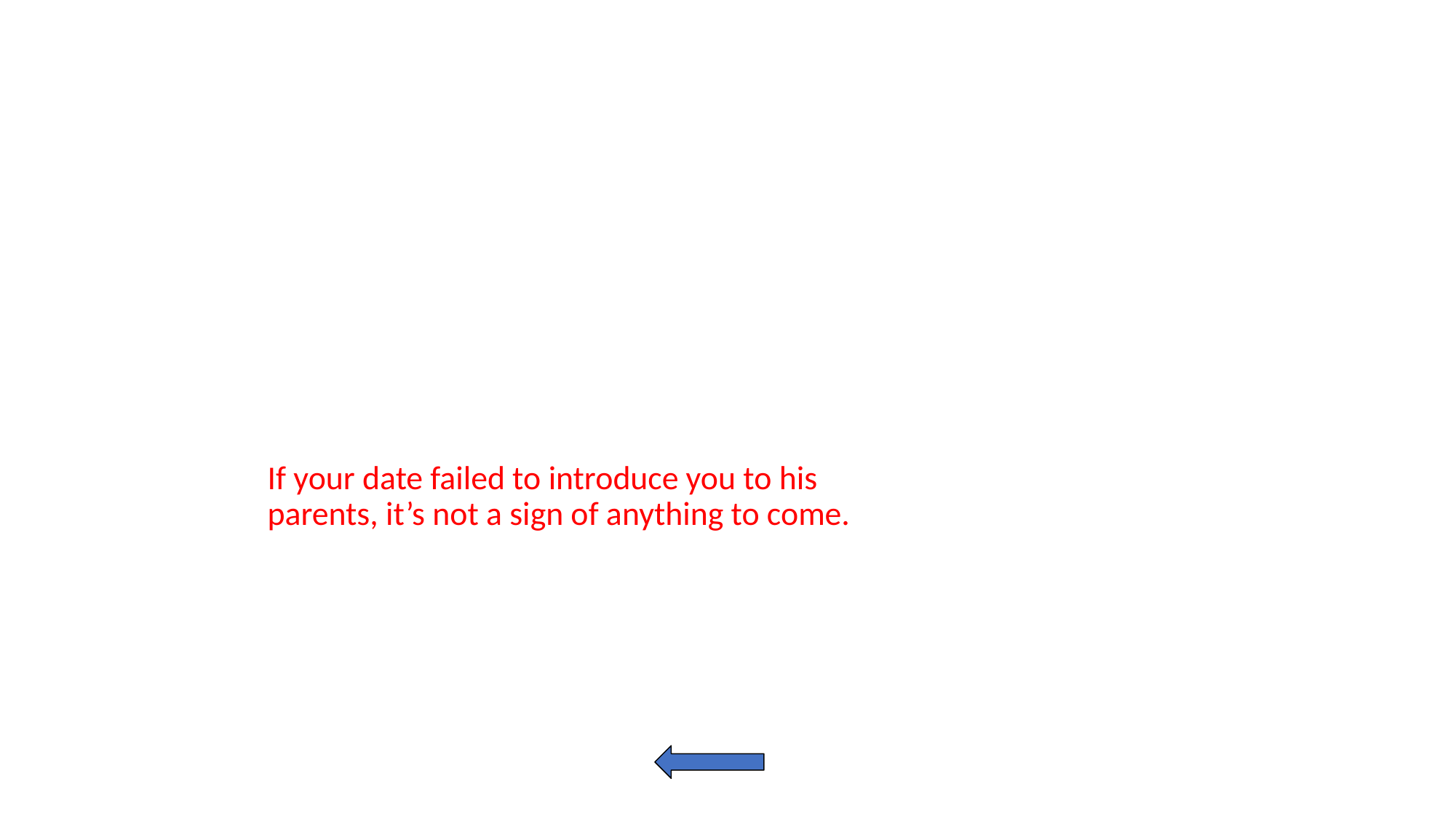

# Wrong answer
If your date failed to introduce you to his parents, it’s not a sign of anything to come.